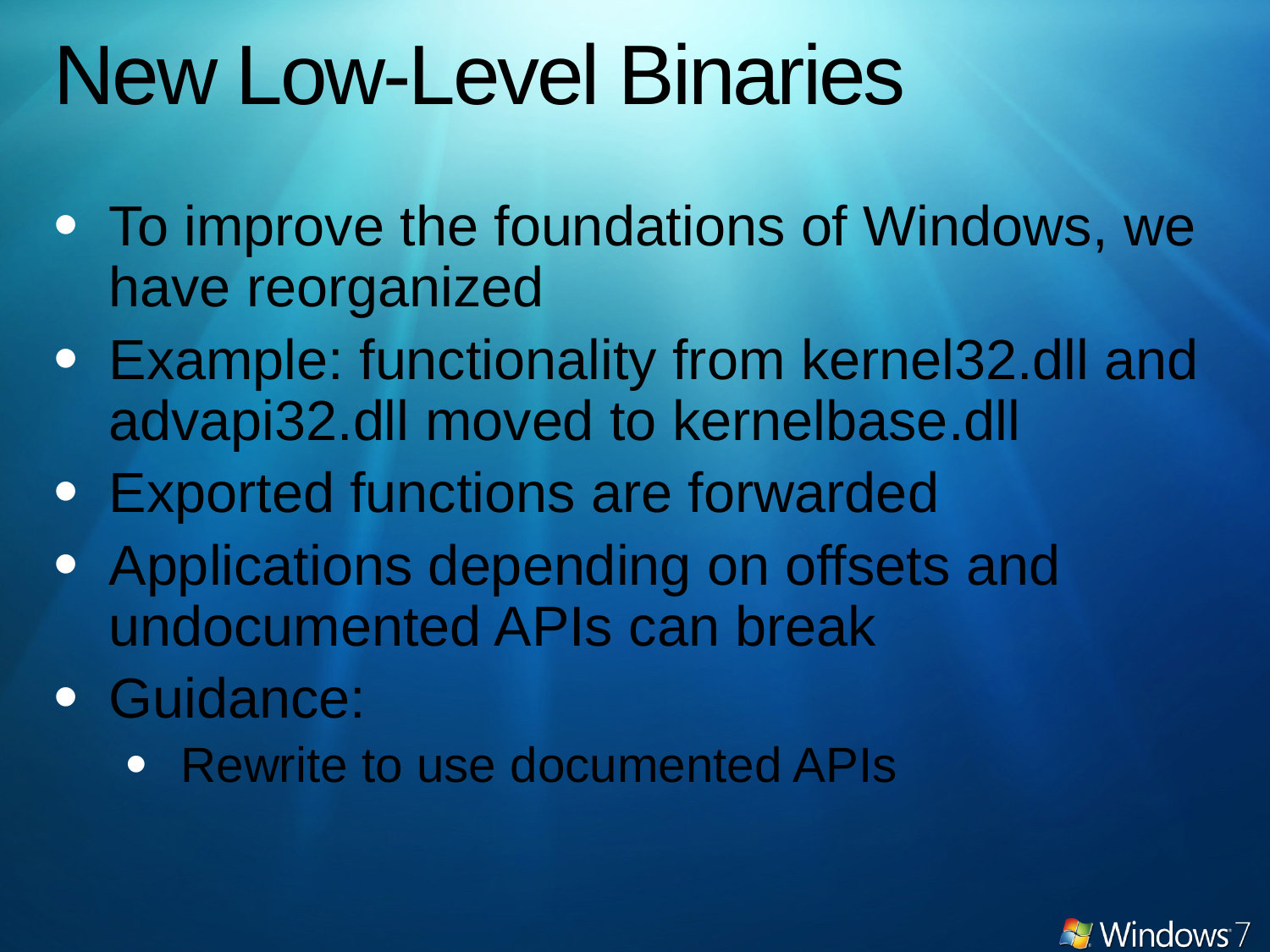

# New Low-Level Binaries
To improve the foundations of Windows, we have reorganized
Example: functionality from kernel32.dll and advapi32.dll moved to kernelbase.dll
Exported functions are forwarded
Applications depending on offsets and undocumented APIs can break
Guidance:
Rewrite to use documented APIs